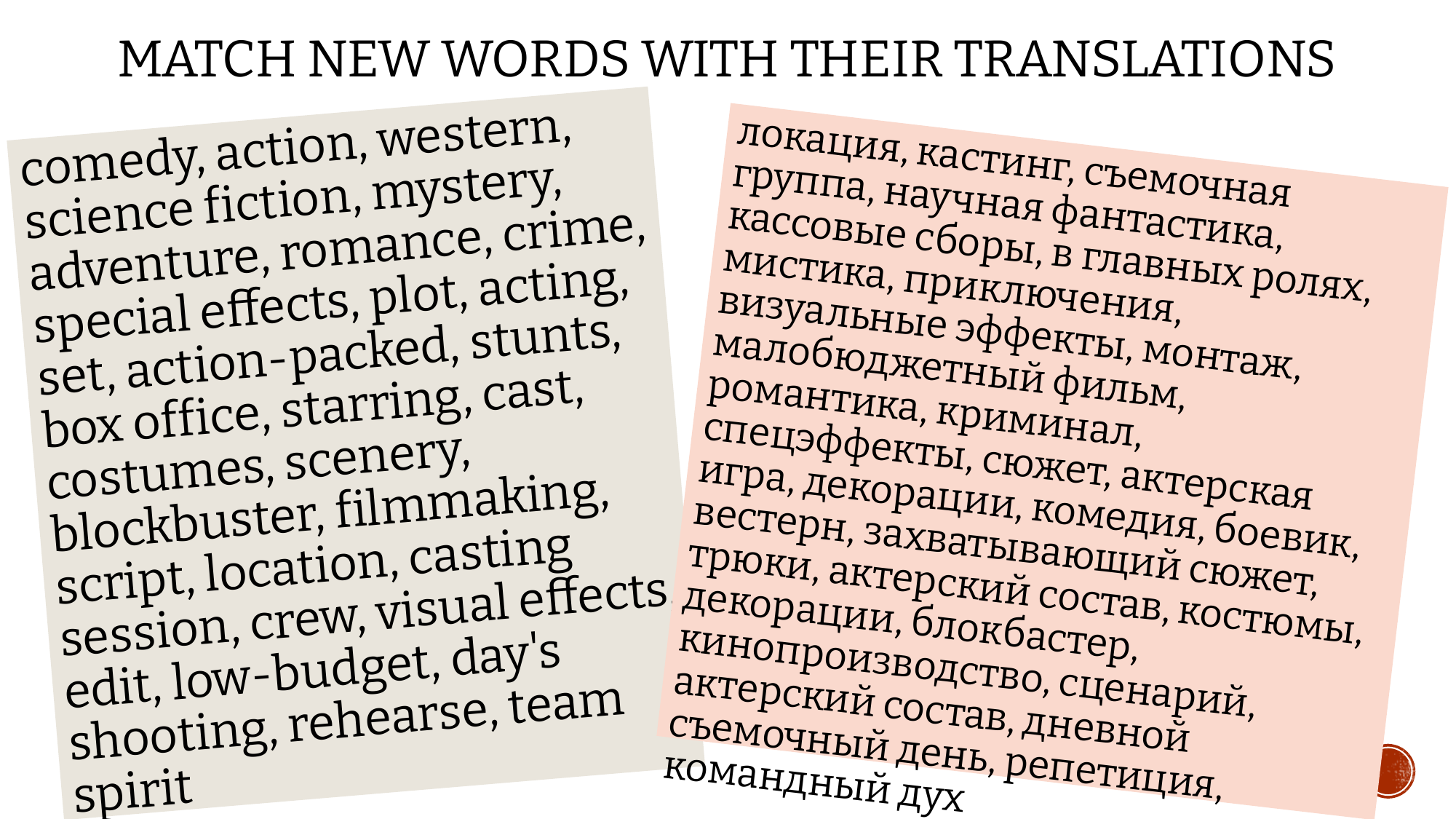

# MATCH New words WITH THEIR TRANSLATIONS
comedy, action, western, science fiction, mystery, adventure, romance, crime, special effects, plot, acting, set, action-packed, stunts, box office, starring, cast, costumes, scenery, blockbuster, filmmaking, script, location, casting session, crew, visual effects, edit, low-budget, day's shooting, rehearse, team spirit

локация, кастинг, съемочная группа, научная фантастика, кассовые сборы, в главных ролях, мистика, приключения, визуальные эффекты, монтаж, малобюджетный фильм, романтика, криминал, спецэффекты, сюжет, актерская игра, декорации, комедия, боевик, вестерн, захватывающий сюжет, трюки, актерский состав, костюмы, декорации, блокбастер, кинопроизводство, сценарий, актерский состав, дневной съемочный день, репетиция, командный дух